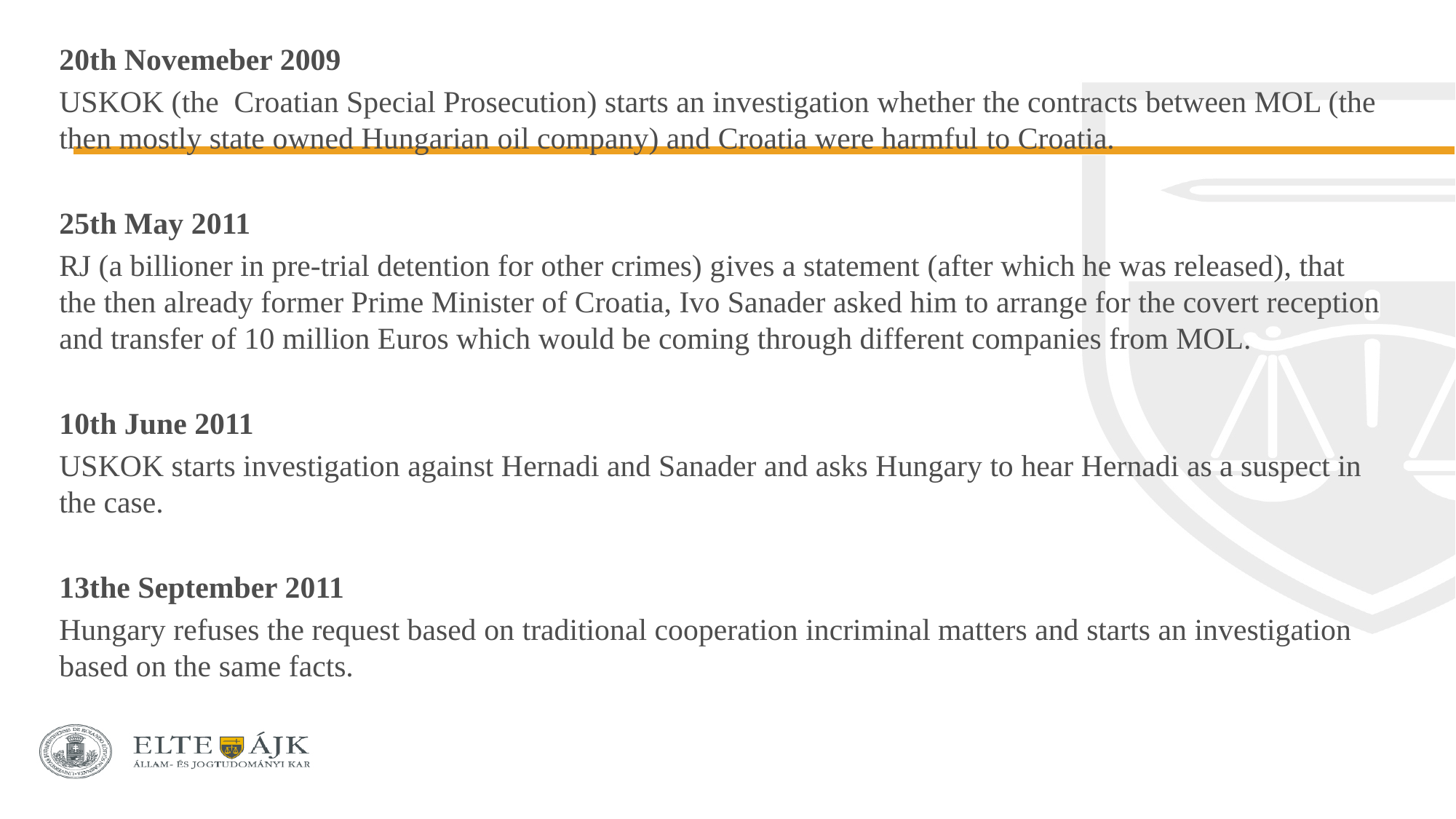

20th Novemeber 2009
USKOK (the  Croatian Special Prosecution) starts an investigation whether the contracts between MOL (the then mostly state owned Hungarian oil company) and Croatia were harmful to Croatia.

25th May 2011
RJ (a billioner in pre-trial detention for other crimes) gives a statement (after which he was released), that the then already former Prime Minister of Croatia, Ivo Sanader asked him to arrange for the covert reception and transfer of 10 million Euros which would be coming through different companies from MOL.

10th June 2011
USKOK starts investigation against Hernadi and Sanader and asks Hungary to hear Hernadi as a suspect in the case.

13the September 2011
Hungary refuses the request based on traditional cooperation incriminal matters and starts an investigation based on the same facts.